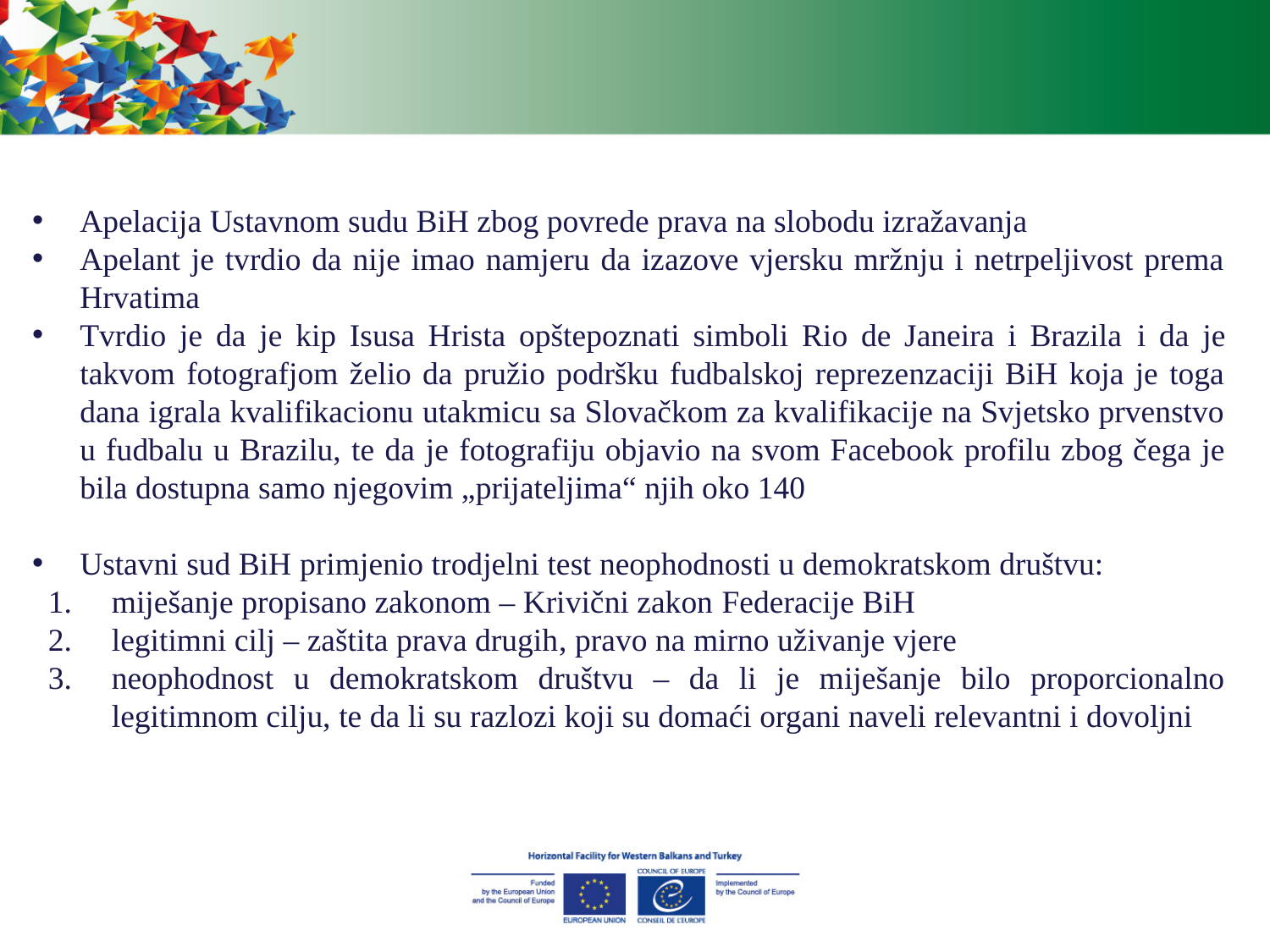

Apelacija Ustavnom sudu BiH zbog povrede prava na slobodu izražavanja
Apelant je tvrdio da nije imao namjeru da izazove vjersku mržnju i netrpeljivost prema Hrvatima
Tvrdio je da je kip Isusa Hrista opštepoznati simboli Rio de Janeira i Brazila i da je takvom fotografjom želio da pružio podršku fudbalskoj reprezenzaciji BiH koja je toga dana igrala kvalifikacionu utakmicu sa Slovačkom za kvalifikacije na Svjetsko prvenstvo u fudbalu u Brazilu, te da je fotografiju objavio na svom Facebook profilu zbog čega je bila dostupna samo njegovim „prijateljima“ njih oko 140

Ustavni sud BiH primjenio trodjelni test neophodnosti u demokratskom društvu:
miješanje propisano zakonom – Krivični zakon Federacije BiH
legitimni cilj – zaštita prava drugih, pravo na mirno uživanje vjere
neophodnost u demokratskom društvu – da li je miješanje bilo proporcionalno legitimnom cilju, te da li su razlozi koji su domaći organi naveli relevantni i dovoljni